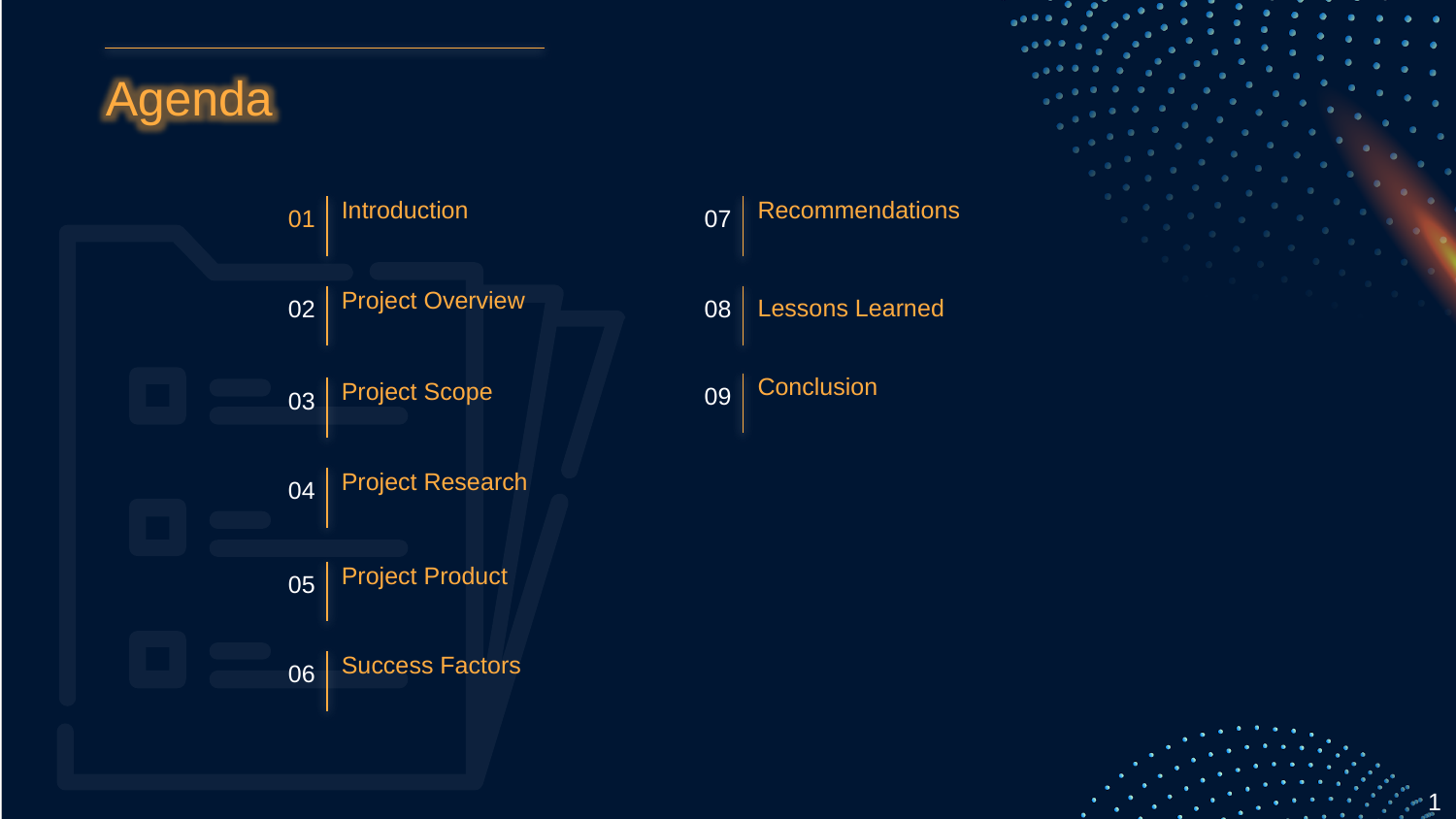

Agenda
# Introduction
Recommendations
01
07

Lessons Learned
Project Overview
02
08
Conclusion
Project Scope
09
03
Project Research
04
Project Product
05
Success Factors
06
1